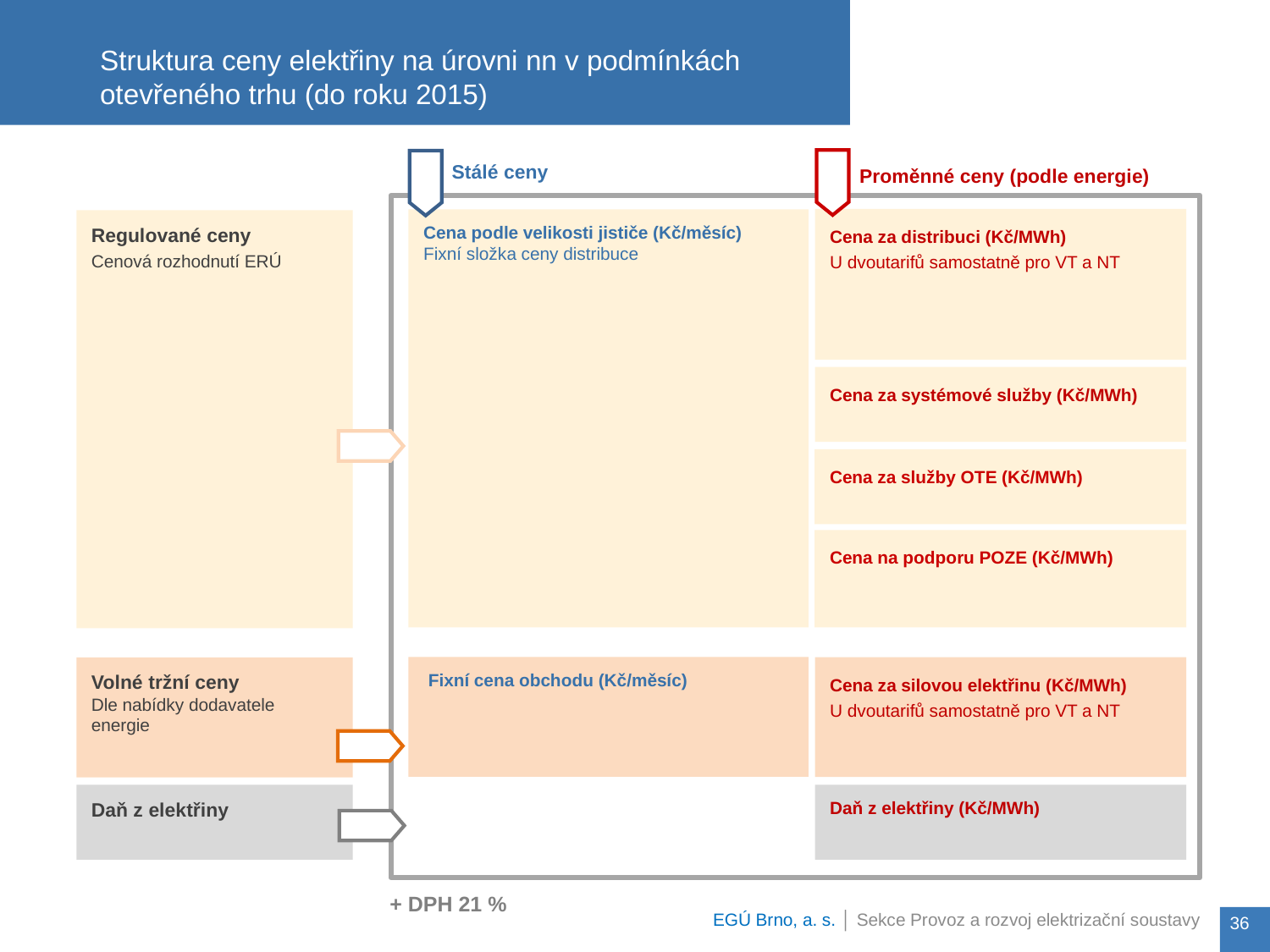

# Struktura ceny elektřiny na úrovni nn v podmínkách otevřeného trhu (do roku 2015)
Proměnné ceny (podle energie)
Stálé ceny

+ DPH 21 %
Cena za distribuci (Kč/MWh)
U dvoutarifů samostatně pro VT a NT
Cena podle velikosti jističe (Kč/měsíc)
Fixní složka ceny distribuce
Regulované ceny
Cenová rozhodnutí ERÚ
Cena za systémové služby (Kč/MWh)
Cena za služby OTE (Kč/MWh)
Cena na podporu POZE (Kč/MWh)

 Fixní cena obchodu (Kč/měsíc)

Cena za silovou elektřinu (Kč/MWh)
U dvoutarifů samostatně pro VT a NT

Volné tržní ceny
Dle nabídky dodavatele energie

Daň z elektřiny
Daň z elektřiny (Kč/MWh)

EGÚ Brno, a. s. │ Sekce Provoz a rozvoj elektrizační soustavy
36